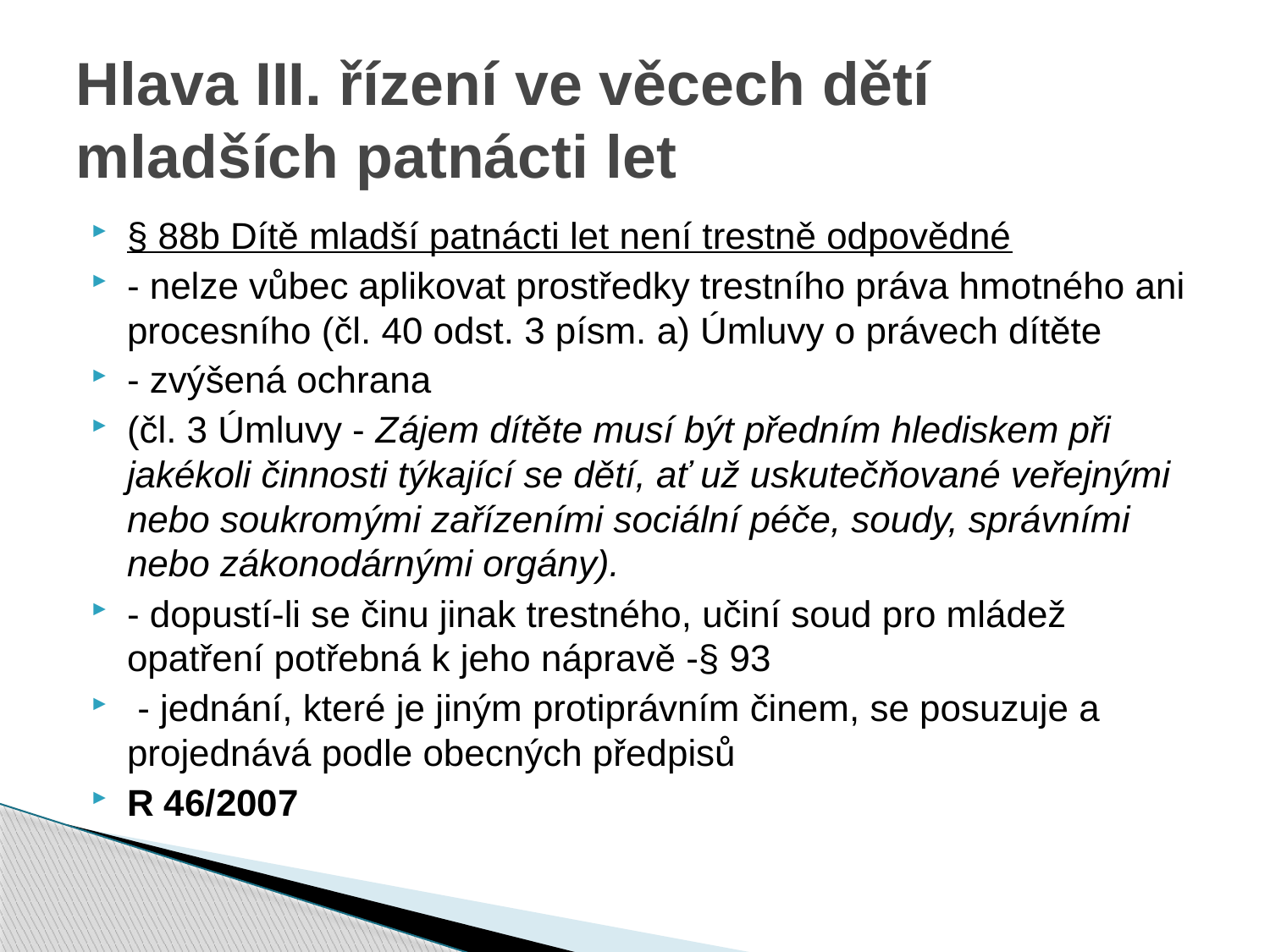

# Hlava III. řízení ve věcech dětí mladších patnácti let
§ 88b Dítě mladší patnácti let není trestně odpovědné
- nelze vůbec aplikovat prostředky trestního práva hmotného ani procesního (čl. 40 odst. 3 písm. a) Úmluvy o právech dítěte
- zvýšená ochrana
(čl. 3 Úmluvy - Zájem dítěte musí být předním hlediskem při jakékoli činnosti týkající se dětí, ať už uskutečňované veřejnými nebo soukromými zařízeními sociální péče, soudy, správními nebo zákonodárnými orgány).
- dopustí-li se činu jinak trestného, učiní soud pro mládež opatření potřebná k jeho nápravě -§ 93
 - jednání, které je jiným protiprávním činem, se posuzuje a projednává podle obecných předpisů
R 46/2007